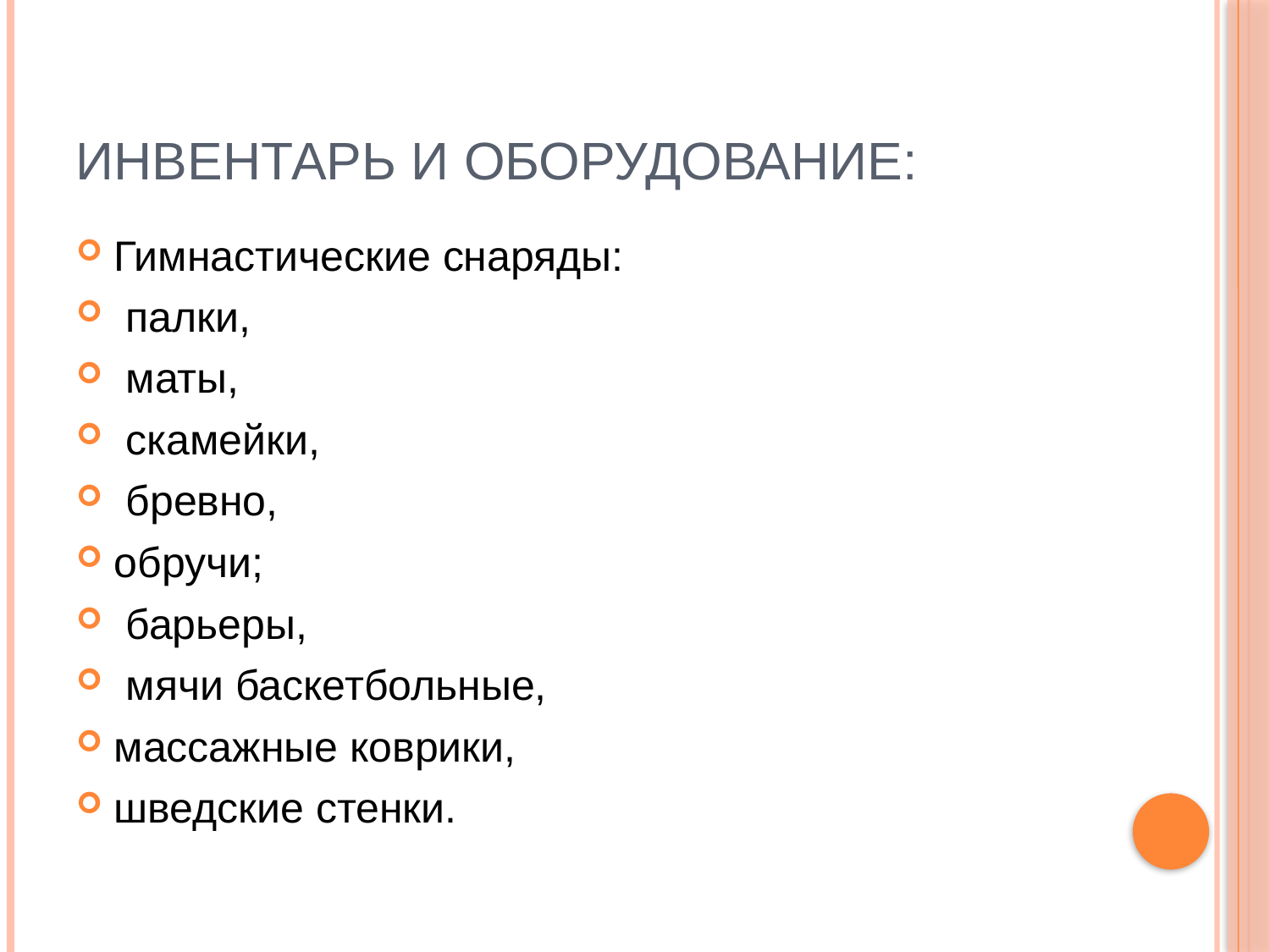

# Инвентарь и оборудование:
Гимнастические снаряды:
 палки,
 маты,
 скамейки,
 бревно,
обручи;
 барьеры,
 мячи баскетбольные,
массажные коврики,
шведские стенки.